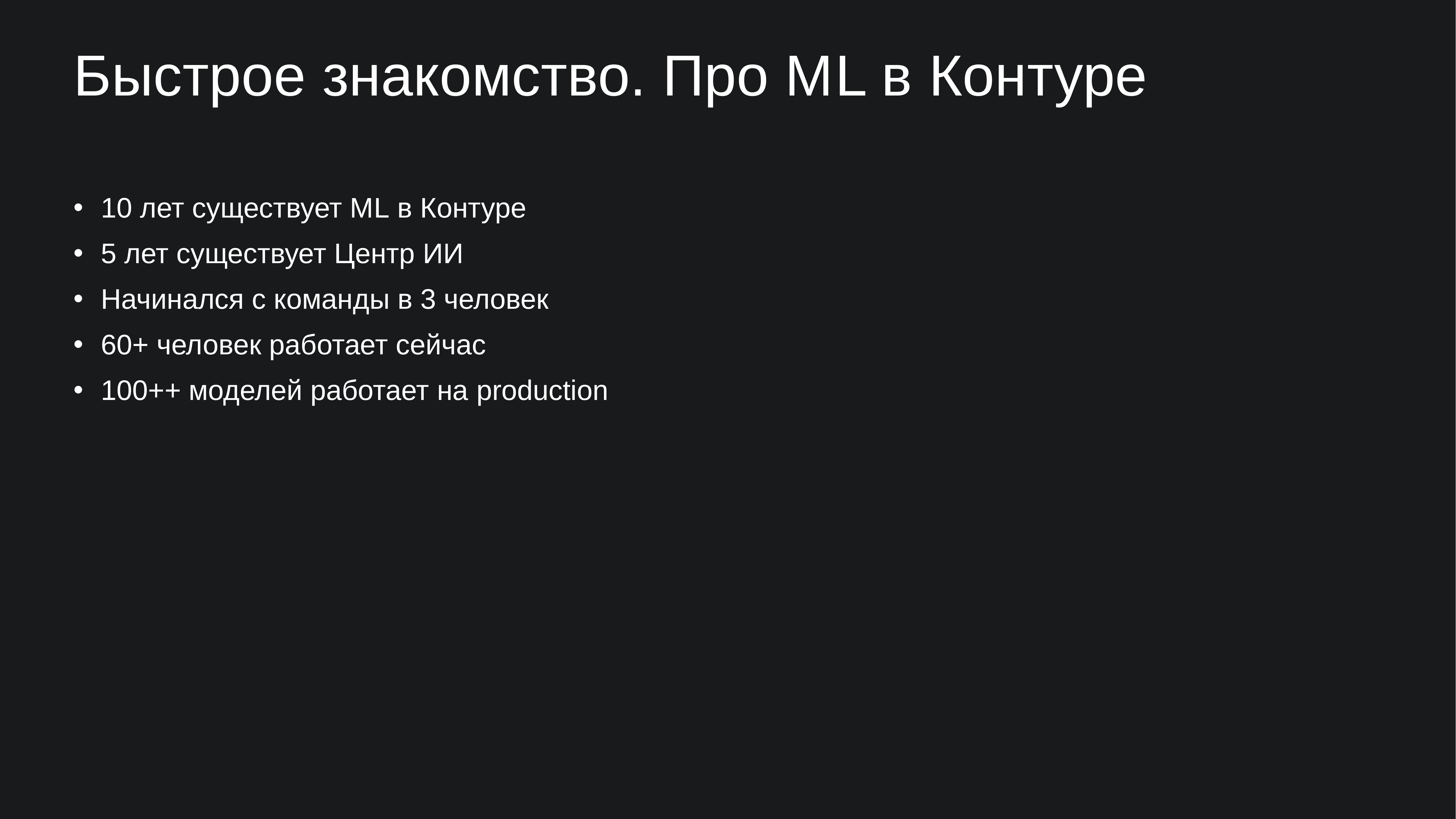

# Быстрое знакомство. Про ML в Контуре
10 лет существует ML в Контуре
5 лет существует Центр ИИ
Начинался с команды в 3 человек
60+ человек работает сейчас
100++ моделей работает на production